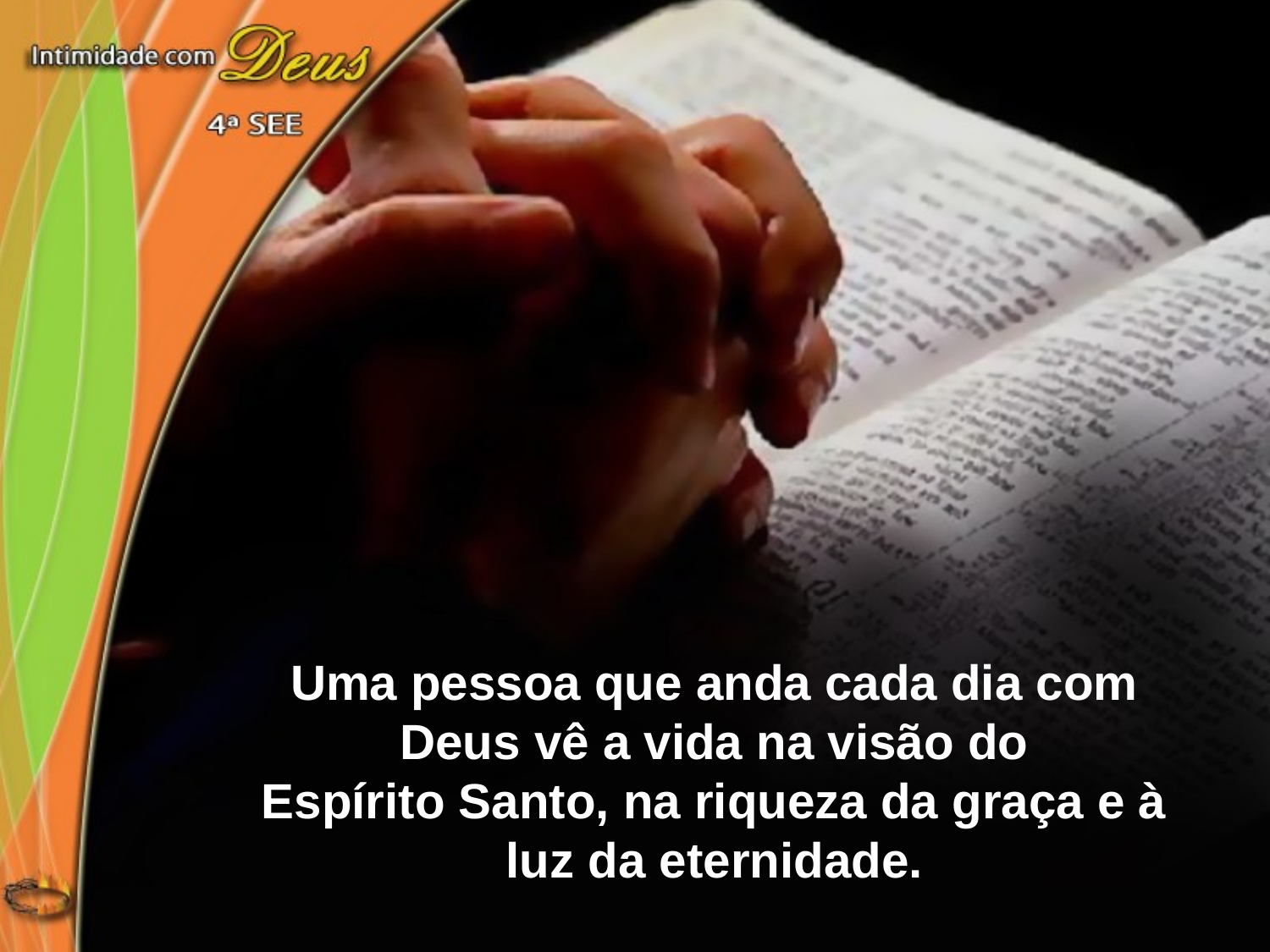

Uma pessoa que anda cada dia com Deus vê a vida na visão do
Espírito Santo, na riqueza da graça e à luz da eternidade.